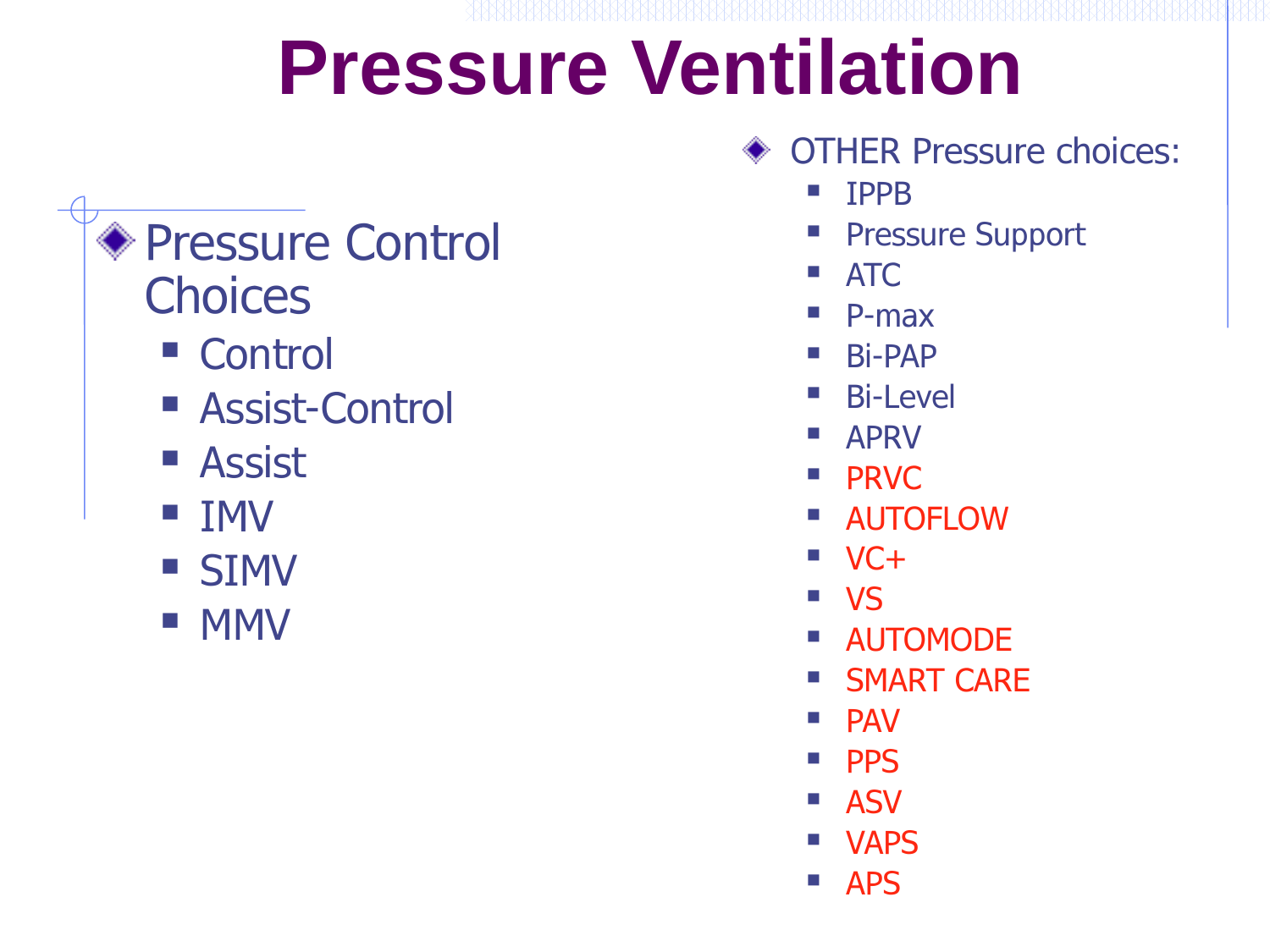

# Pressure Ventilation
OTHER Pressure choices:
IPPB
Pressure Support
ATC
P-max
Bi-PAP
Bi-Level
APRV
PRVC
AUTOFLOW
VC+
VS
AUTOMODE
SMART CARE
PAV
PPS
ASV
VAPS
APS
Pressure Control Choices
Control
Assist-Control
Assist
IMV
SIMV
MMV